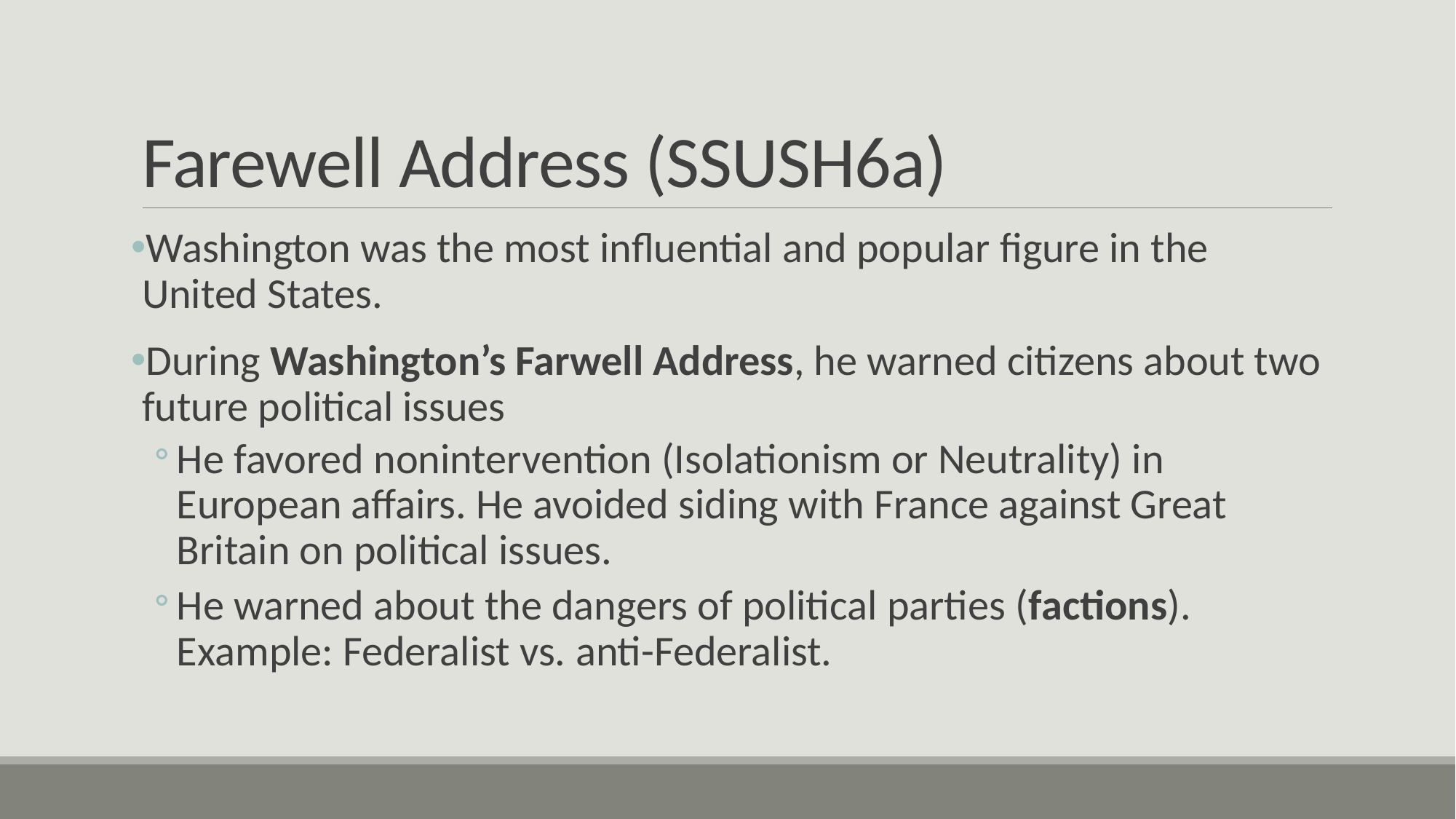

# Farewell Address (SSUSH6a)
Washington was the most influential and popular figure in the United States.
During Washington’s Farwell Address, he warned citizens about two future political issues
He favored nonintervention (Isolationism or Neutrality) in European affairs. He avoided siding with France against Great Britain on political issues.
He warned about the dangers of political parties (factions). Example: Federalist vs. anti-Federalist.